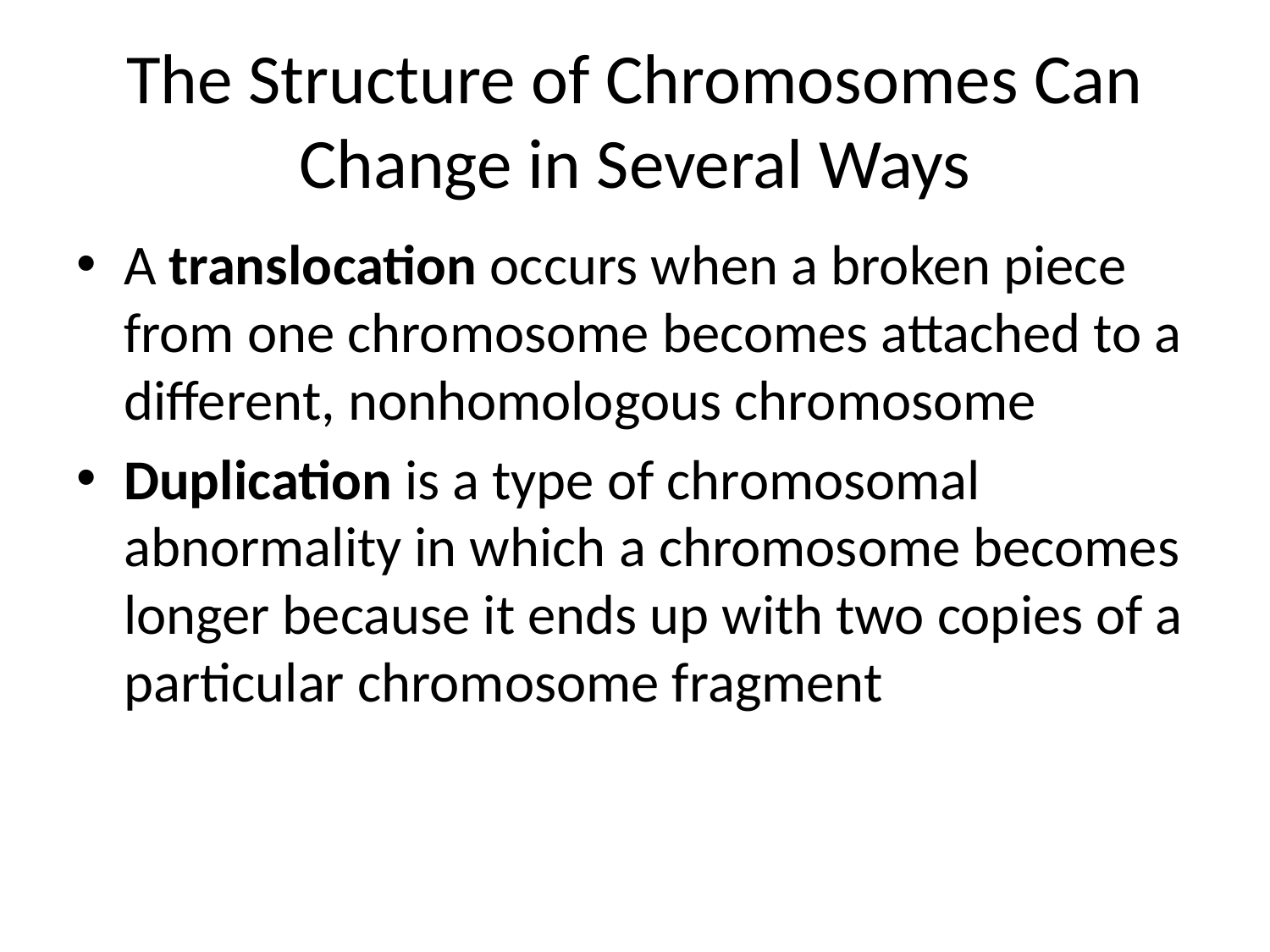

# The Structure of Chromosomes Can Change in Several Ways
A translocation occurs when a broken piece from one chromosome becomes attached to a different, nonhomologous chromosome
Duplication is a type of chromosomal abnormality in which a chromosome becomes longer because it ends up with two copies of a particular chromosome fragment